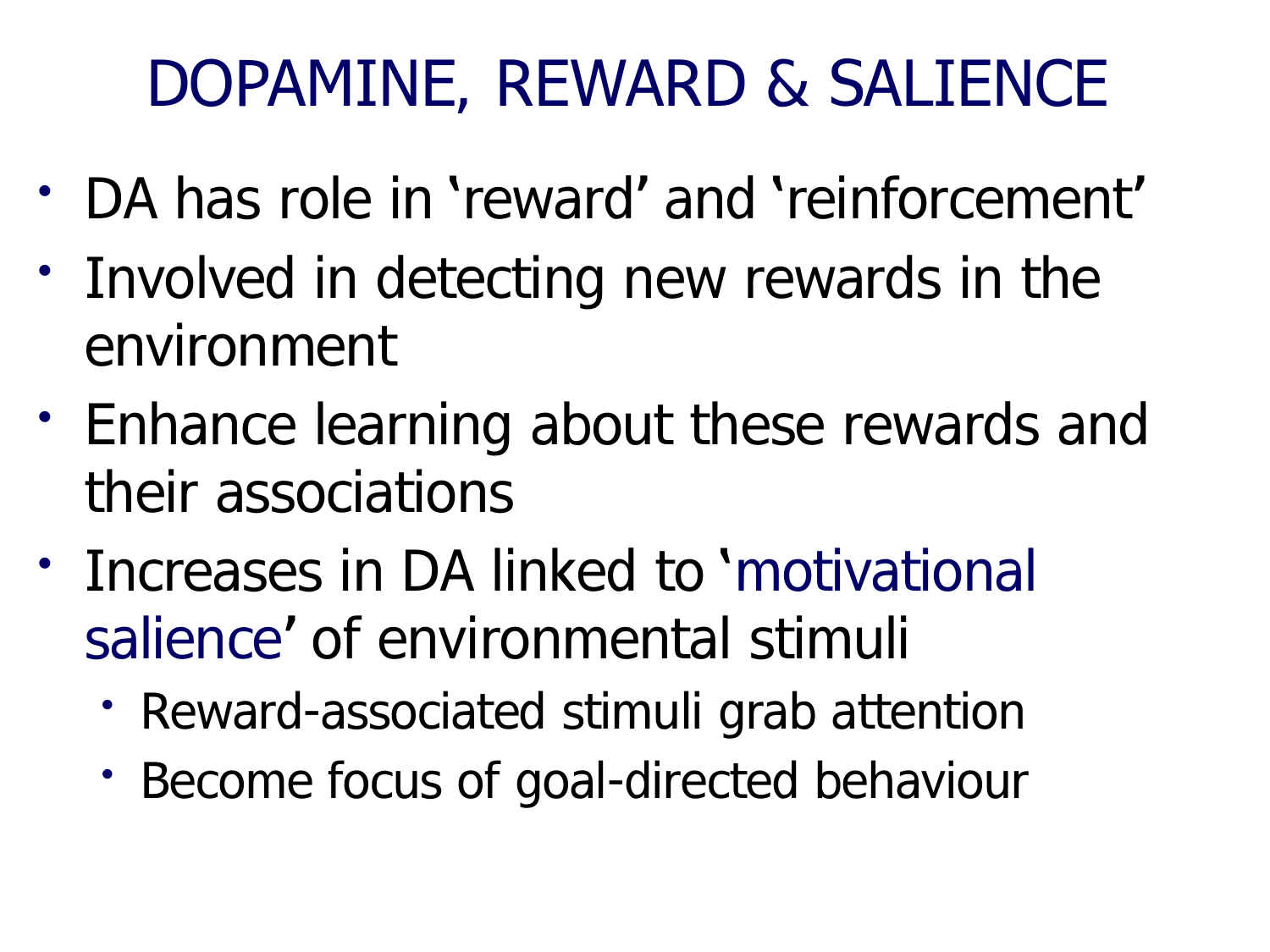

# DOPAMINE, REWARD & SALIENCE
DA has role in ‘reward’ and ‘reinforcement’
Involved in detecting new rewards in the environment
Enhance learning about these rewards and their associations
Increases in DA linked to ‘motivational salience’ of environmental stimuli
Reward-associated stimuli grab attention
Become focus of goal-directed behaviour